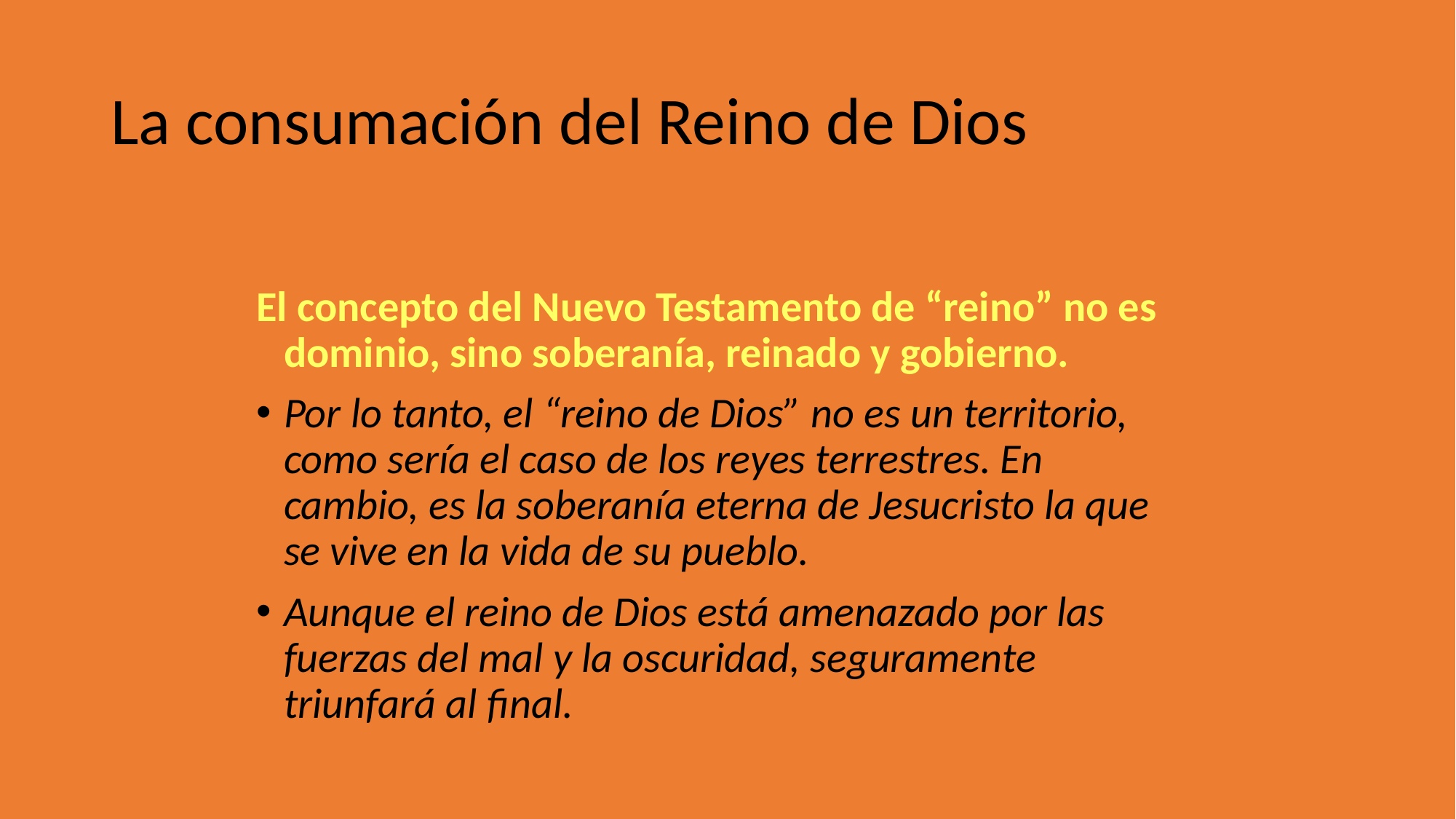

La consumación del Reino de Dios
El concepto del Nuevo Testamento de “reino” no es dominio, sino soberanía, reinado y gobierno.
Por lo tanto, el “reino de Dios” no es un territorio, como sería el caso de los reyes terrestres. En cambio, es la soberanía eterna de Jesucristo la que se vive en la vida de su pueblo.
Aunque el reino de Dios está amenazado por las fuerzas del mal y la oscuridad, seguramente triunfará al final.